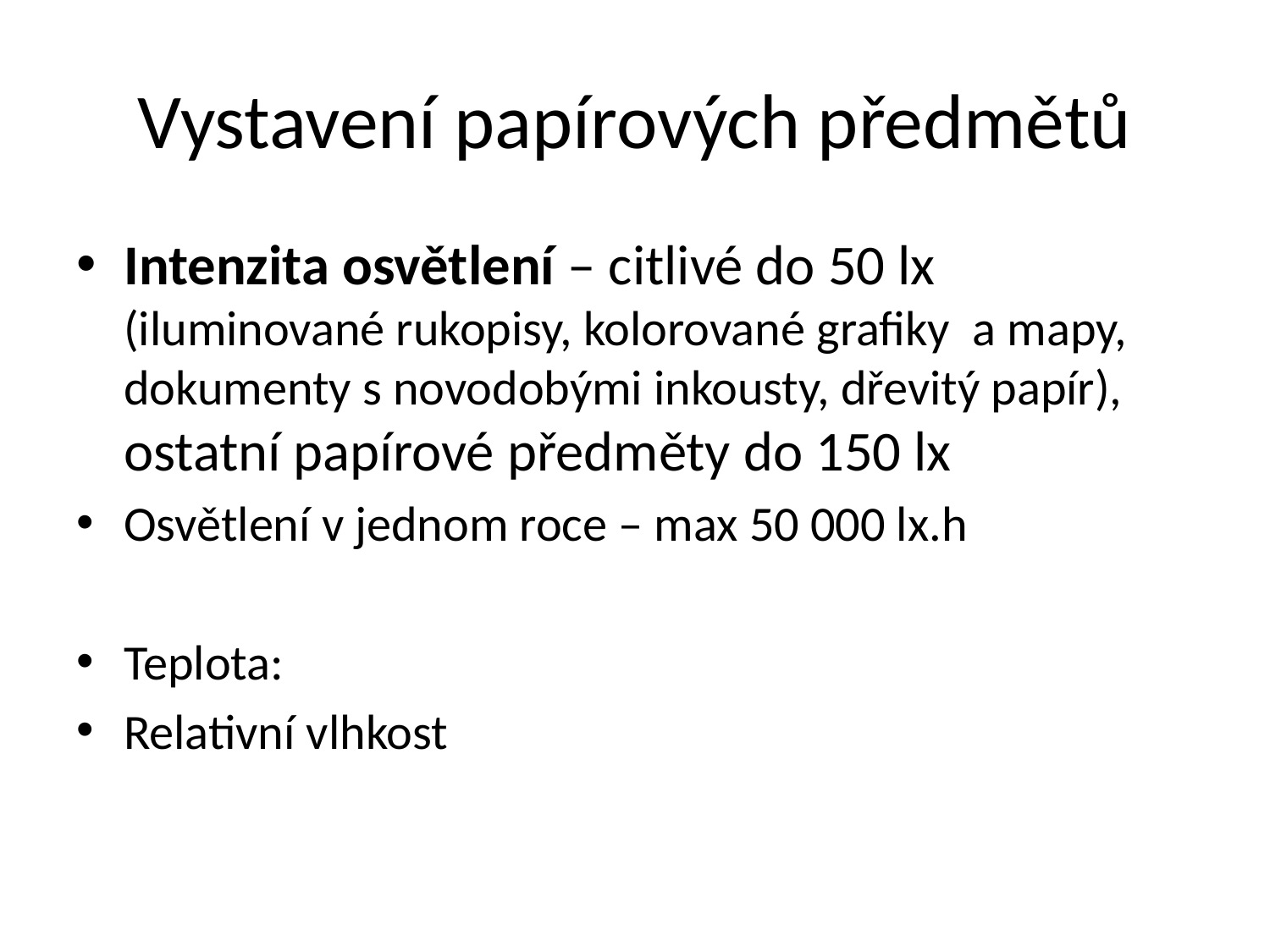

# Vystavení papírových předmětů
Intenzita osvětlení – citlivé do 50 lx (iluminované rukopisy, kolorované grafiky  a mapy, dokumenty s novodobými inkousty, dřevitý papír), ostatní papírové předměty do 150 lx
Osvětlení v jednom roce – max 50 000 lx.h

Teplota:
Relativní vlhkost